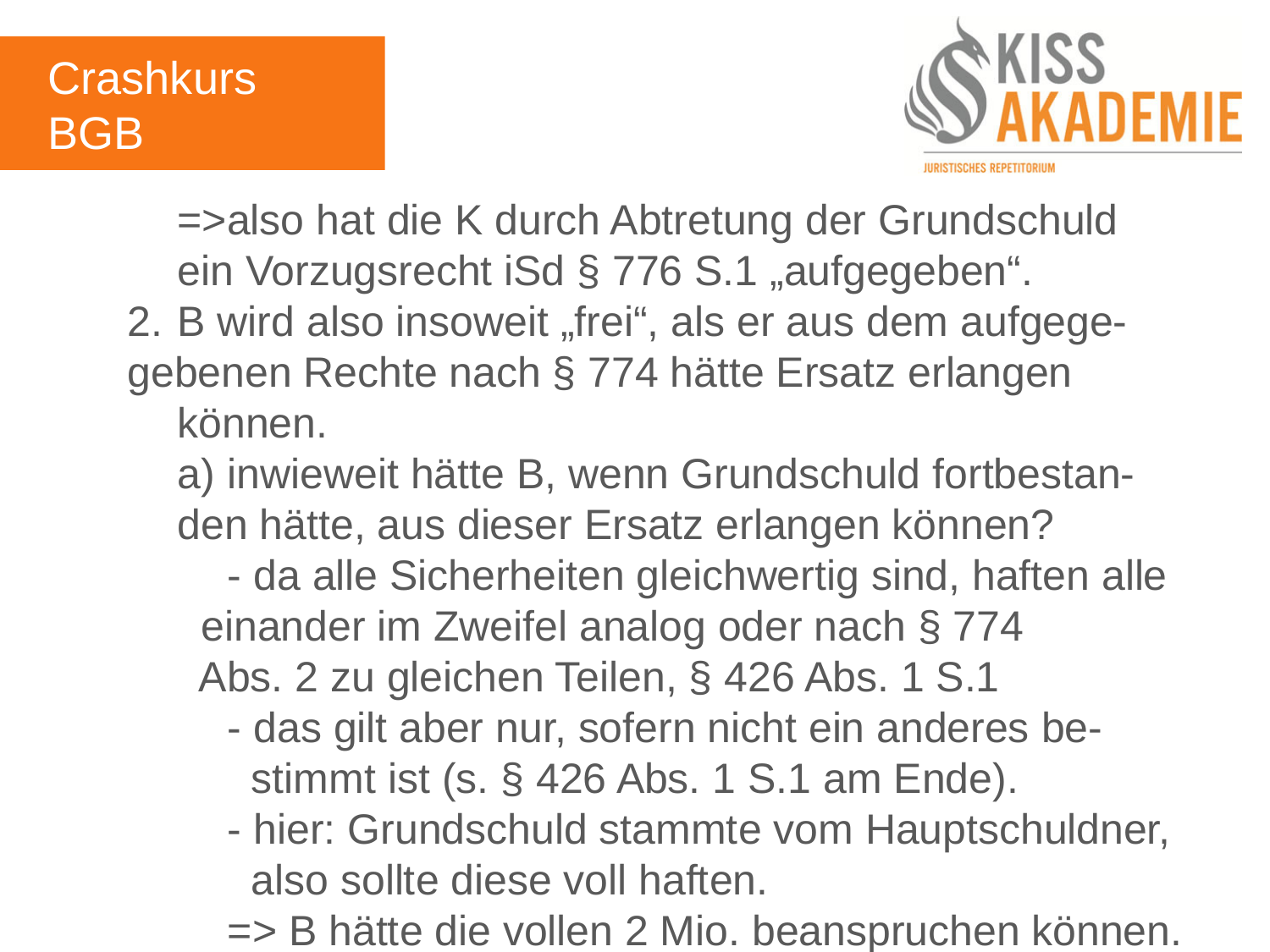

Crashkurs BGB
3. Tag
			=>also hat die K durch Abtretung der Grundschuld				ein Vorzugsrecht iSd § 776 S.1 „aufgegeben“.
		2.	B wird also insoweit „frei“, als er aus dem aufgege-			gebenen Rechte nach § 774 hätte Ersatz erlangen 				können.
			a)	inwieweit hätte B, wenn Grundschuld fortbestan-				den hätte, aus dieser Ersatz erlangen können?
				- da alle Sicherheiten gleichwertig sind, haften alle				  einander im Zweifel analog oder nach § 774 					  Abs. 2 zu gleichen Teilen, § 426 Abs. 1 S.1
				- das gilt aber nur, sofern nicht ein anderes be-					  stimmt ist (s. § 426 Abs. 1 S.1 am Ende).
				- hier: Grundschuld stammte vom Hauptschuldner,				  also sollte diese voll haften.
				=> B hätte die vollen 2 Mio. beanspruchen können.